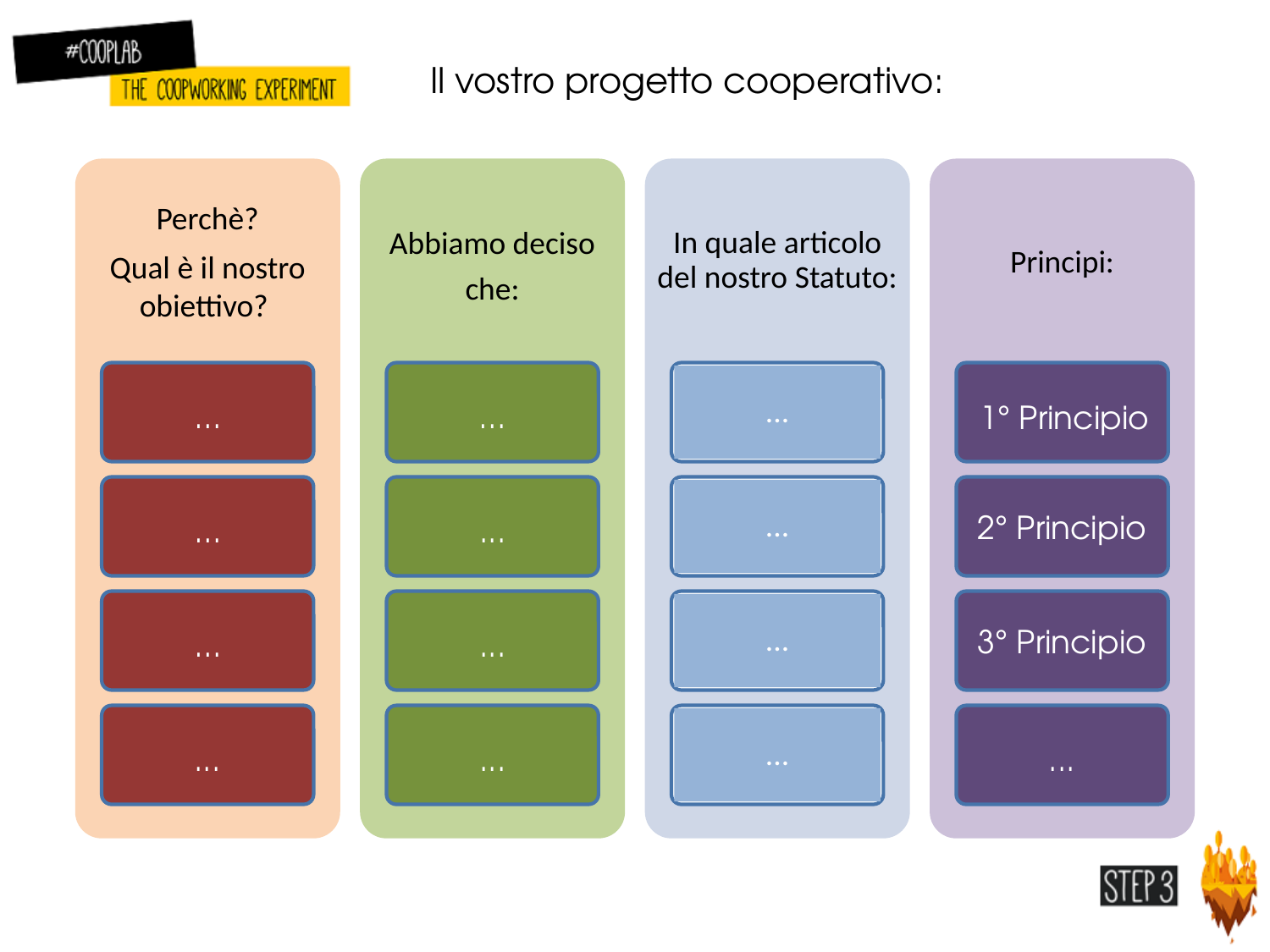

Il vostro progetto cooperativo:

Perchè?
Qual è il nostro obiettivo?

Abbiamo deciso che:

In quale articolo del nostro Statuto:

Principi:

…
…
...

1° Principio

…
...
...

2° Principio

…
...
...

3° Principio

...
...
...
...